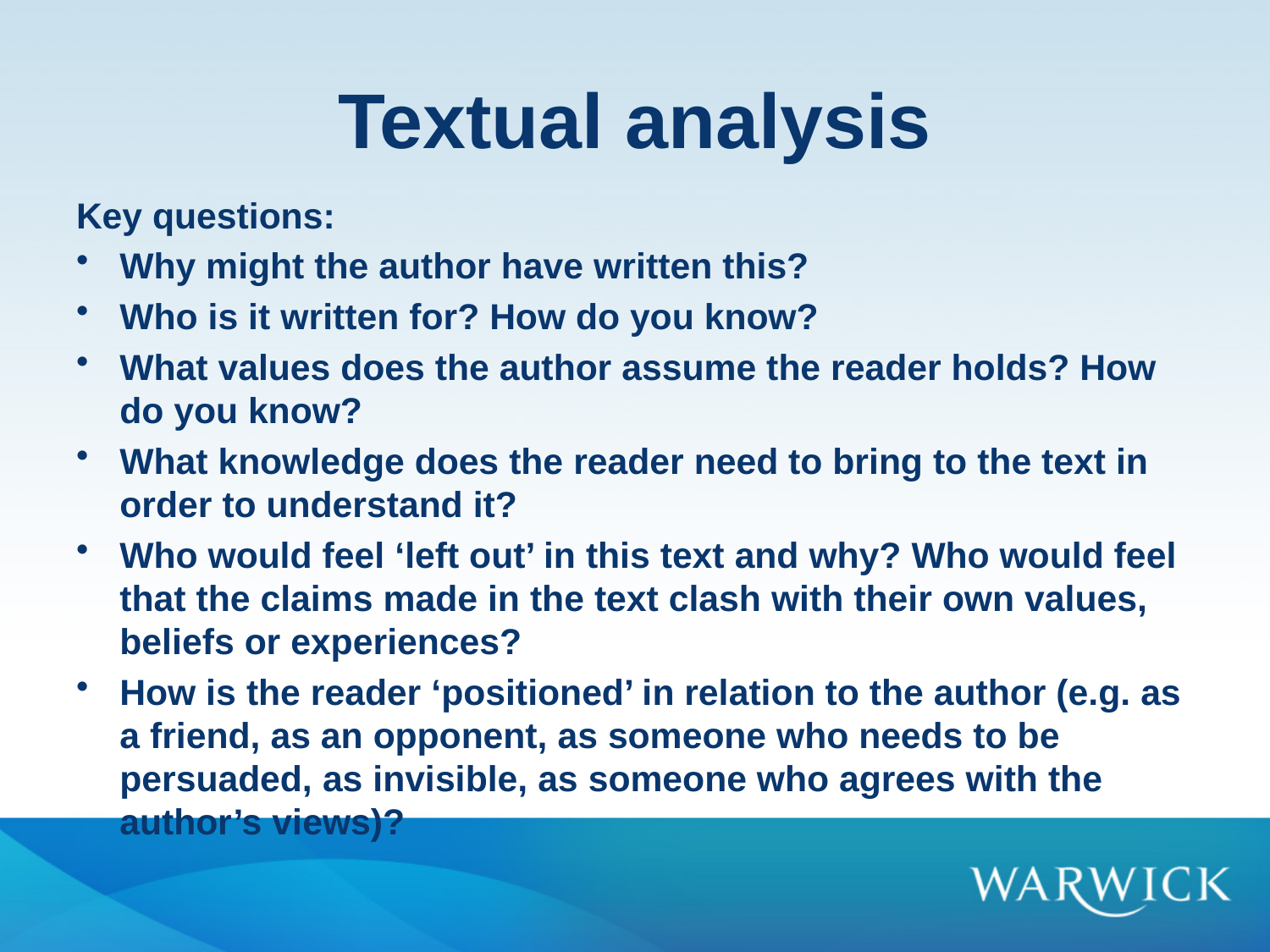

# Textual analysis
Key questions:
Why might the author have written this?
Who is it written for? How do you know?
What values does the author assume the reader holds? How do you know?
What knowledge does the reader need to bring to the text in order to understand it?
Who would feel ‘left out’ in this text and why? Who would feel that the claims made in the text clash with their own values, beliefs or experiences?
How is the reader ‘positioned’ in relation to the author (e.g. as a friend, as an opponent, as someone who needs to be persuaded, as invisible, as someone who agrees with the author’s views)?